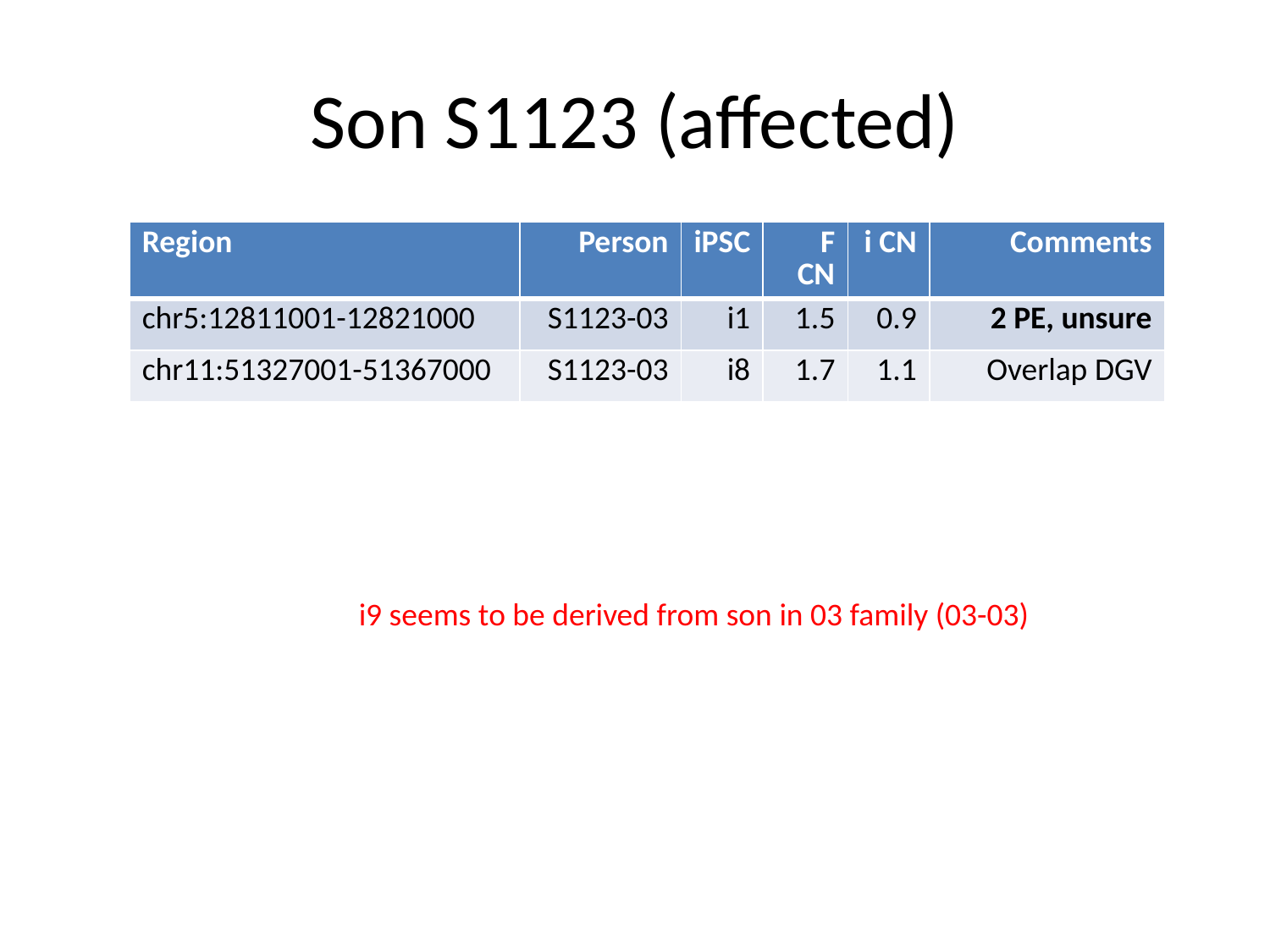

# Son S1123 (affected)
| Region | Person | iPSC | F CN | i CN | Comments |
| --- | --- | --- | --- | --- | --- |
| chr5:12811001-12821000 | S1123-03 | i1 | 1.5 | 0.9 | 2 PE, unsure |
| chr11:51327001-51367000 | S1123-03 | i8 | 1.7 | 1.1 | Overlap DGV |
i9 seems to be derived from son in 03 family (03-03)